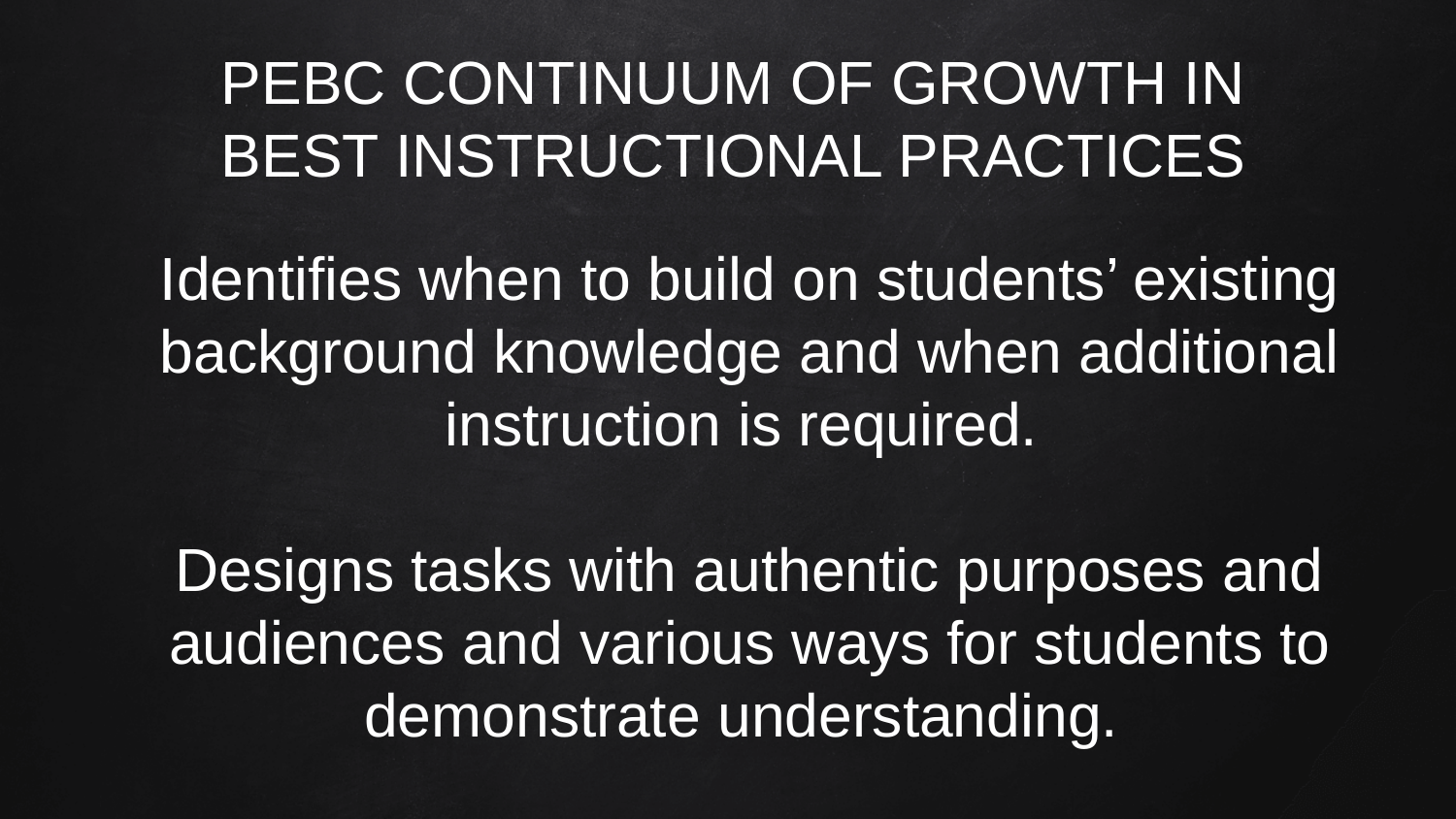

PEBC CONTINUUM OF GROWTH IN BEST INSTRUCTIONAL PRACTICES
# Identifies when to build on students’ existing background knowledge and when additional instruction is required.

Designs tasks with authentic purposes and audiences and various ways for students to demonstrate understanding.